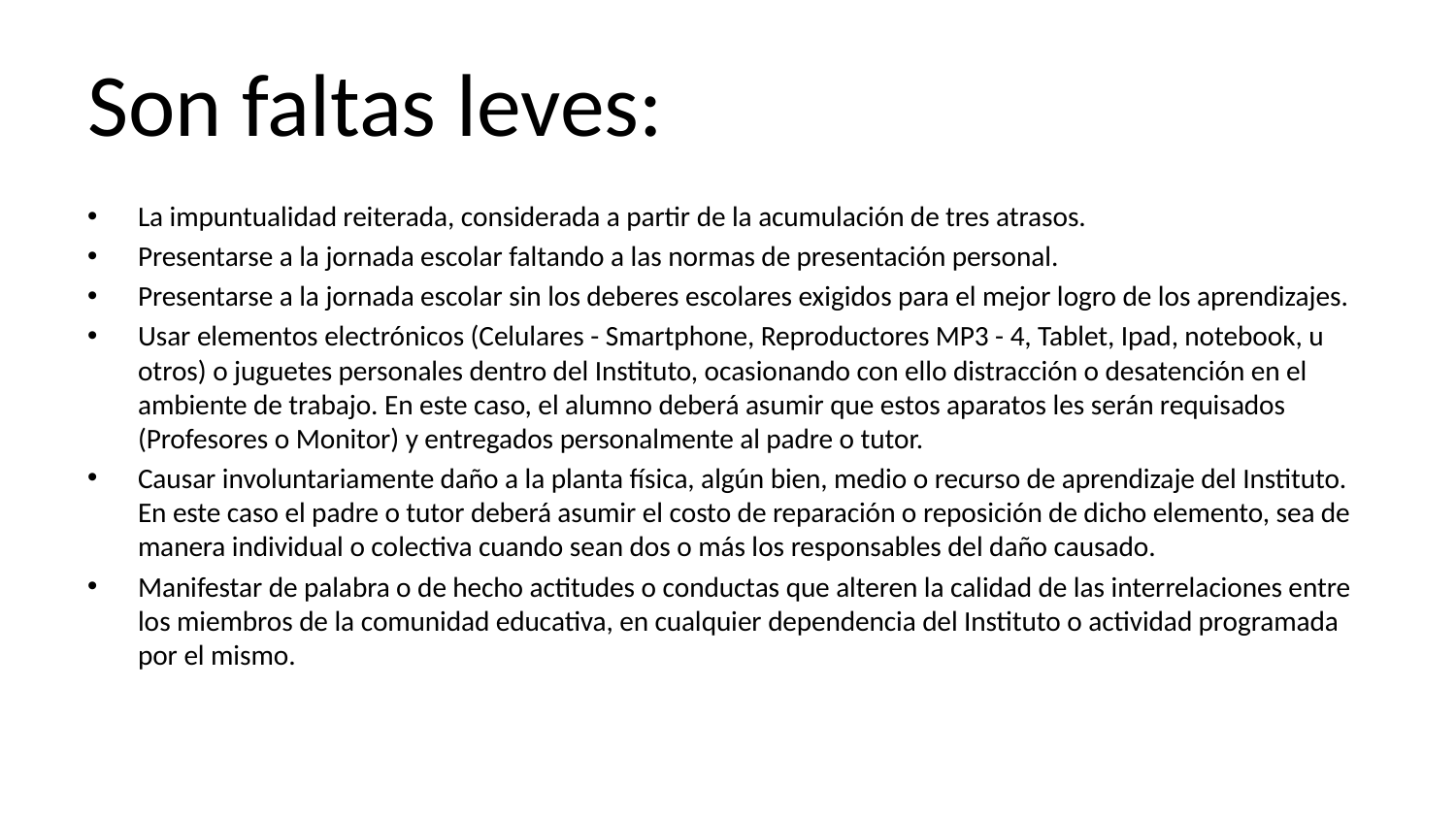

# Son faltas leves:
La impuntualidad reiterada, considerada a partir de la acumulación de tres atrasos.
Presentarse a la jornada escolar faltando a las normas de presentación personal.
Presentarse a la jornada escolar sin los deberes escolares exigidos para el mejor logro de los aprendizajes.
Usar elementos electrónicos (Celulares - Smartphone, Reproductores MP3 - 4, Tablet, Ipad, notebook, u otros) o juguetes personales dentro del Instituto, ocasionando con ello distracción o desatención en el ambiente de trabajo. En este caso, el alumno deberá asumir que estos aparatos les serán requisados (Profesores o Monitor) y entregados personalmente al padre o tutor.
Causar involuntariamente daño a la planta física, algún bien, medio o recurso de aprendizaje del Instituto. En este caso el padre o tutor deberá asumir el costo de reparación o reposición de dicho elemento, sea de manera individual o colectiva cuando sean dos o más los responsables del daño causado.
Manifestar de palabra o de hecho actitudes o conductas que alteren la calidad de las interrelaciones entre los miembros de la comunidad educativa, en cualquier dependencia del Instituto o actividad programada por el mismo.